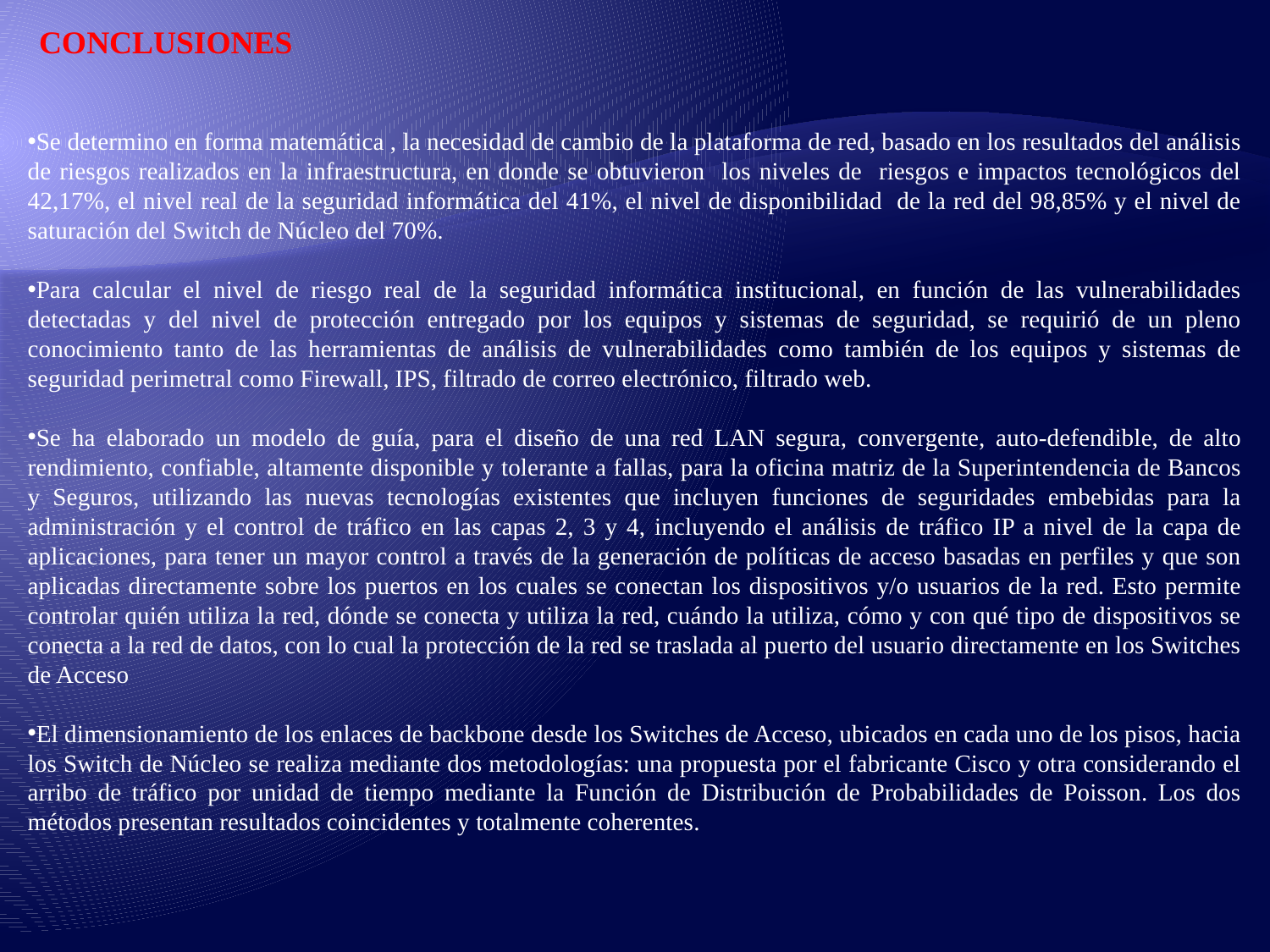

CONCLUSIONES
Se determino en forma matemática , la necesidad de cambio de la plataforma de red, basado en los resultados del análisis de riesgos realizados en la infraestructura, en donde se obtuvieron  los niveles de  riesgos e impactos tecnológicos del 42,17%, el nivel real de la seguridad informática del 41%, el nivel de disponibilidad  de la red del 98,85% y el nivel de saturación del Switch de Núcleo del 70%.

Para calcular el nivel de riesgo real de la seguridad informática institucional, en función de las vulnerabilidades detectadas y del nivel de protección entregado por los equipos y sistemas de seguridad, se requirió de un pleno conocimiento tanto de las herramientas de análisis de vulnerabilidades como también de los equipos y sistemas de seguridad perimetral como Firewall, IPS, filtrado de correo electrónico, filtrado web.

Se ha elaborado un modelo de guía, para el diseño de una red LAN segura, convergente, auto-defendible, de alto rendimiento, confiable, altamente disponible y tolerante a fallas, para la oficina matriz de la Superintendencia de Bancos y Seguros, utilizando las nuevas tecnologías existentes que incluyen funciones de seguridades embebidas para la administración y el control de tráfico en las capas 2, 3 y 4, incluyendo el análisis de tráfico IP a nivel de la capa de aplicaciones, para tener un mayor control a través de la generación de políticas de acceso basadas en perfiles y que son aplicadas directamente sobre los puertos en los cuales se conectan los dispositivos y/o usuarios de la red. Esto permite controlar quién utiliza la red, dónde se conecta y utiliza la red, cuándo la utiliza, cómo y con qué tipo de dispositivos se conecta a la red de datos, con lo cual la protección de la red se traslada al puerto del usuario directamente en los Switches de Acceso

El dimensionamiento de los enlaces de backbone desde los Switches de Acceso, ubicados en cada uno de los pisos, hacia los Switch de Núcleo se realiza mediante dos metodologías: una propuesta por el fabricante Cisco y otra considerando el arribo de tráfico por unidad de tiempo mediante la Función de Distribución de Probabilidades de Poisson. Los dos métodos presentan resultados coincidentes y totalmente coherentes.